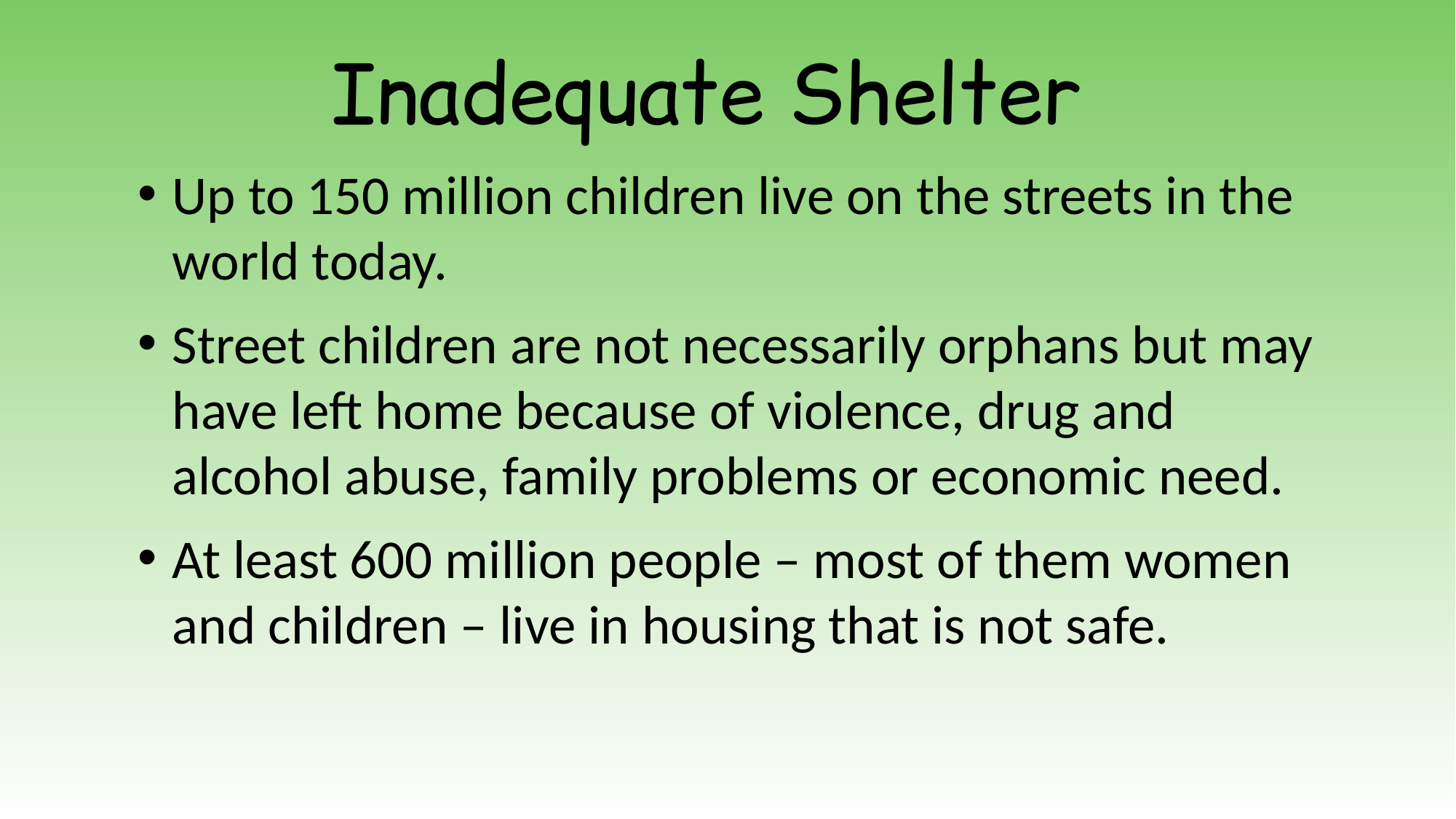

Inadequate Shelter
Up to 150 million children live on the streets in the world today.
Street children are not necessarily orphans but may have left home because of violence, drug and alcohol abuse, family problems or economic need.
At least 600 million people – most of them women and children – live in housing that is not safe.